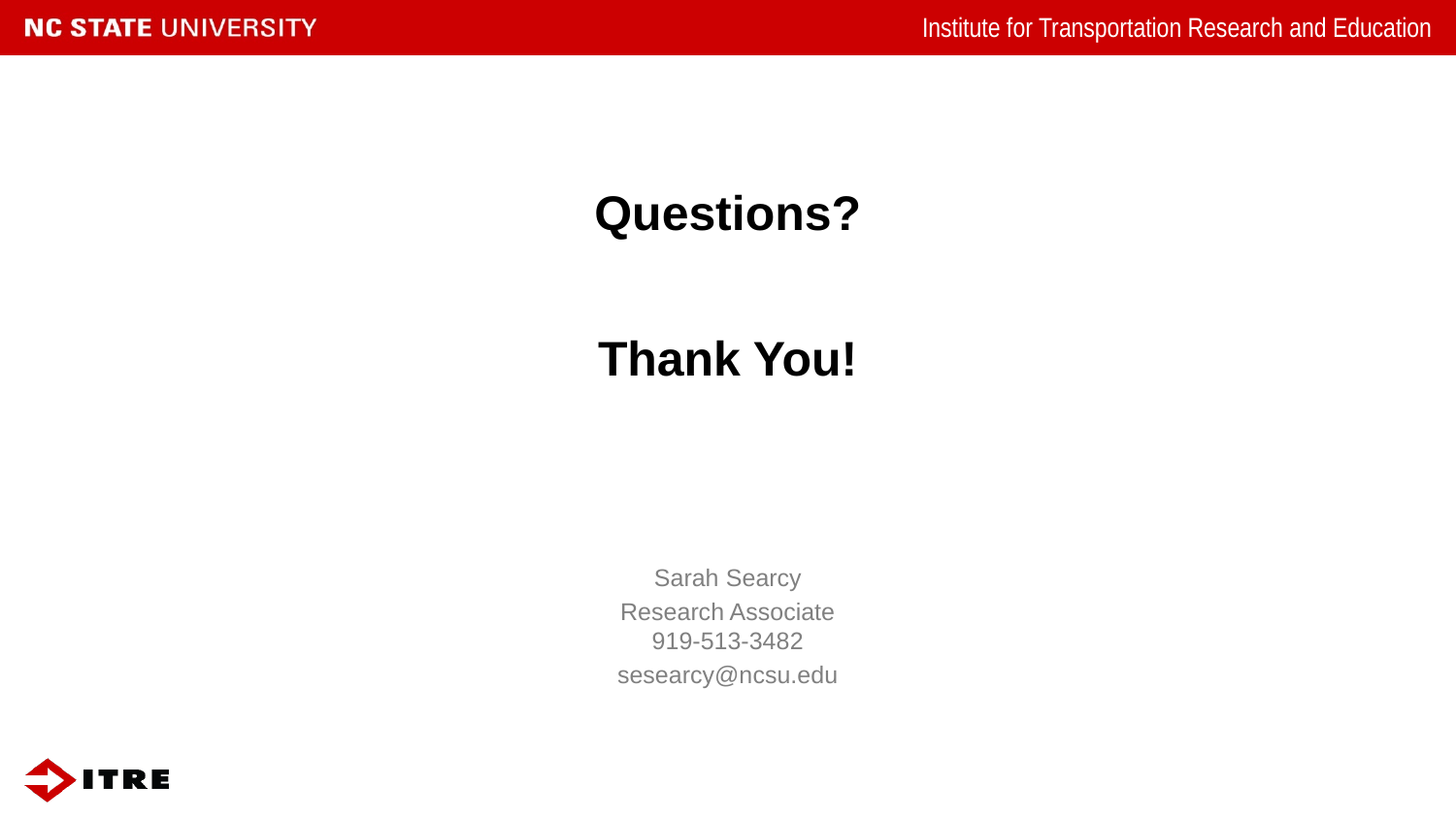

Questions?
# Thank You!
Sarah Searcy
Research Associate
919-513-3482
sesearcy@ncsu.edu